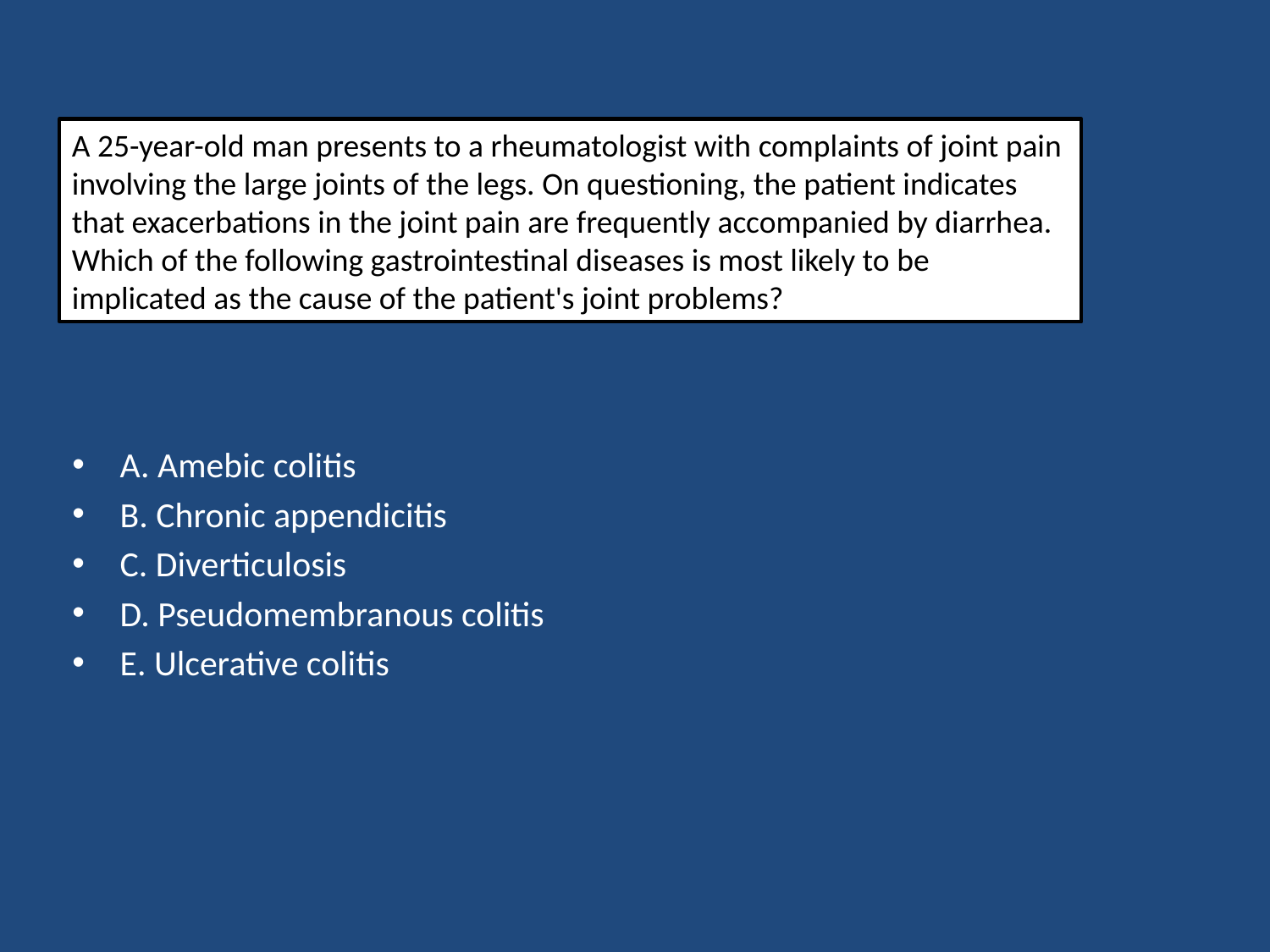

#
A 25-year-old man presents to a rheumatologist with complaints of joint pain involving the large joints of the legs. On questioning, the patient indicates that exacerbations in the joint pain are frequently accompanied by diarrhea. Which of the following gastrointestinal diseases is most likely to be implicated as the cause of the patient's joint problems?
A. Amebic colitis
B. Chronic appendicitis
C. Diverticulosis
D. Pseudomembranous colitis
E. Ulcerative colitis